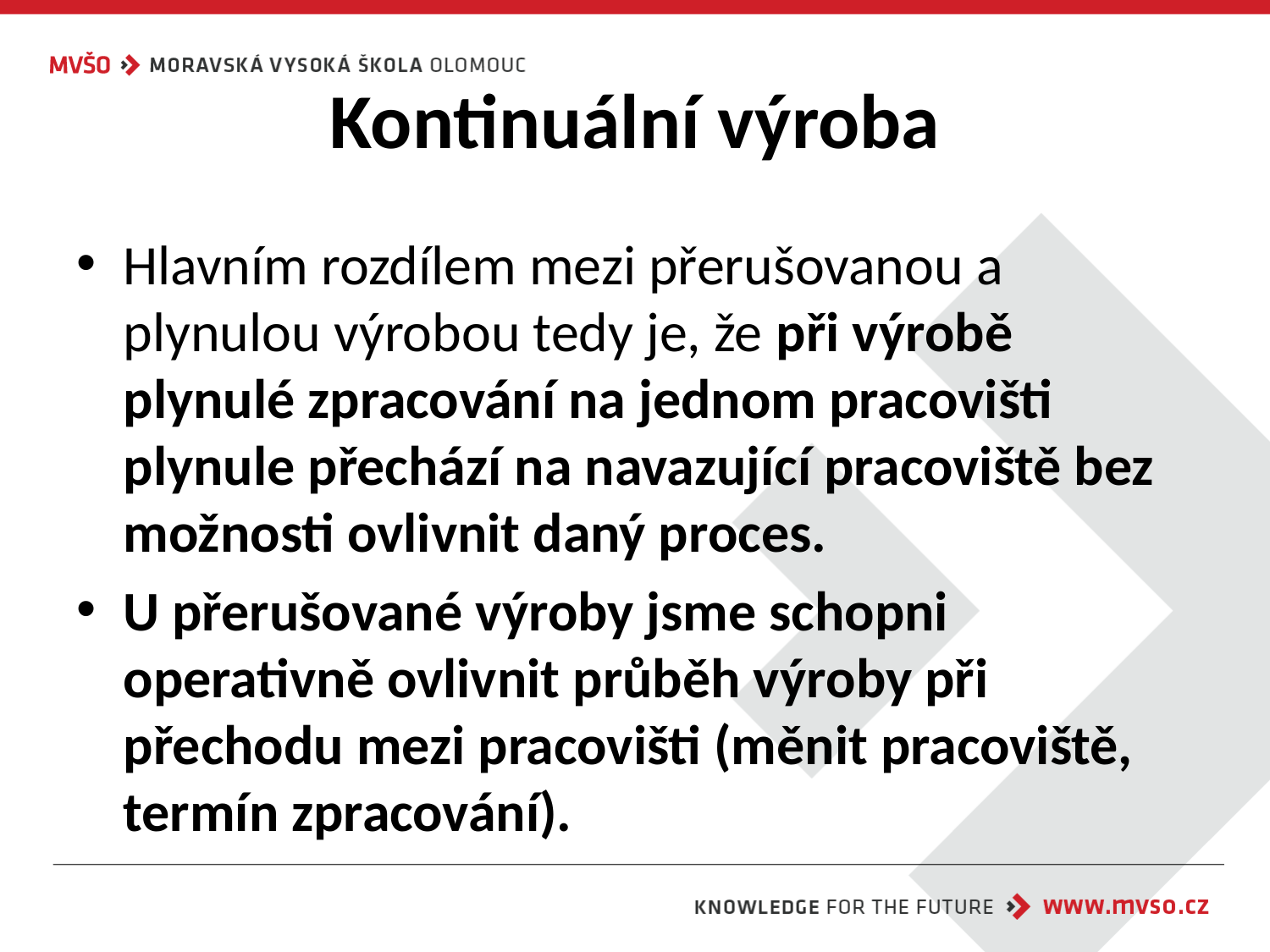

# Kontinuální výroba
Hlavním rozdílem mezi přerušovanou a plynulou výrobou tedy je, že při výrobě plynulé zpracování na jednom pracovišti plynule přechází na navazující pracoviště bez možnosti ovlivnit daný proces.
U přerušované výroby jsme schopni operativně ovlivnit průběh výroby při přechodu mezi pracovišti (měnit pracoviště, termín zpracování).